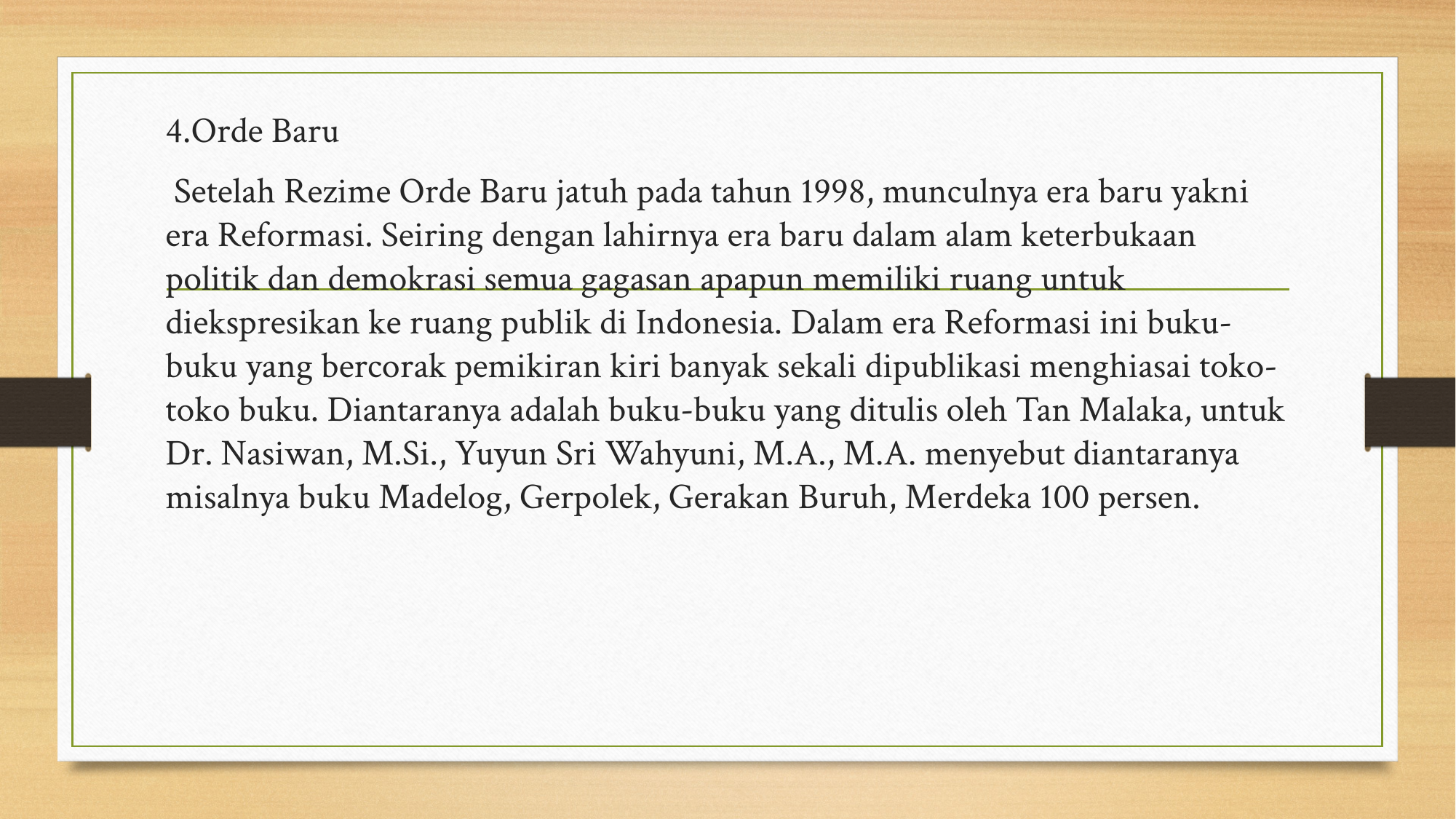

4.Orde Baru
 Setelah Rezime Orde Baru jatuh pada tahun 1998, munculnya era baru yakni era Reformasi. Seiring dengan lahirnya era baru dalam alam keterbukaan politik dan demokrasi semua gagasan apapun memiliki ruang untuk diekspresikan ke ruang publik di Indonesia. Dalam era Reformasi ini buku-buku yang bercorak pemikiran kiri banyak sekali dipublikasi menghiasai toko-toko buku. Diantaranya adalah buku-buku yang ditulis oleh Tan Malaka, untuk Dr. Nasiwan, M.Si., Yuyun Sri Wahyuni, M.A., M.A. menyebut diantaranya misalnya buku Madelog, Gerpolek, Gerakan Buruh, Merdeka 100 persen.